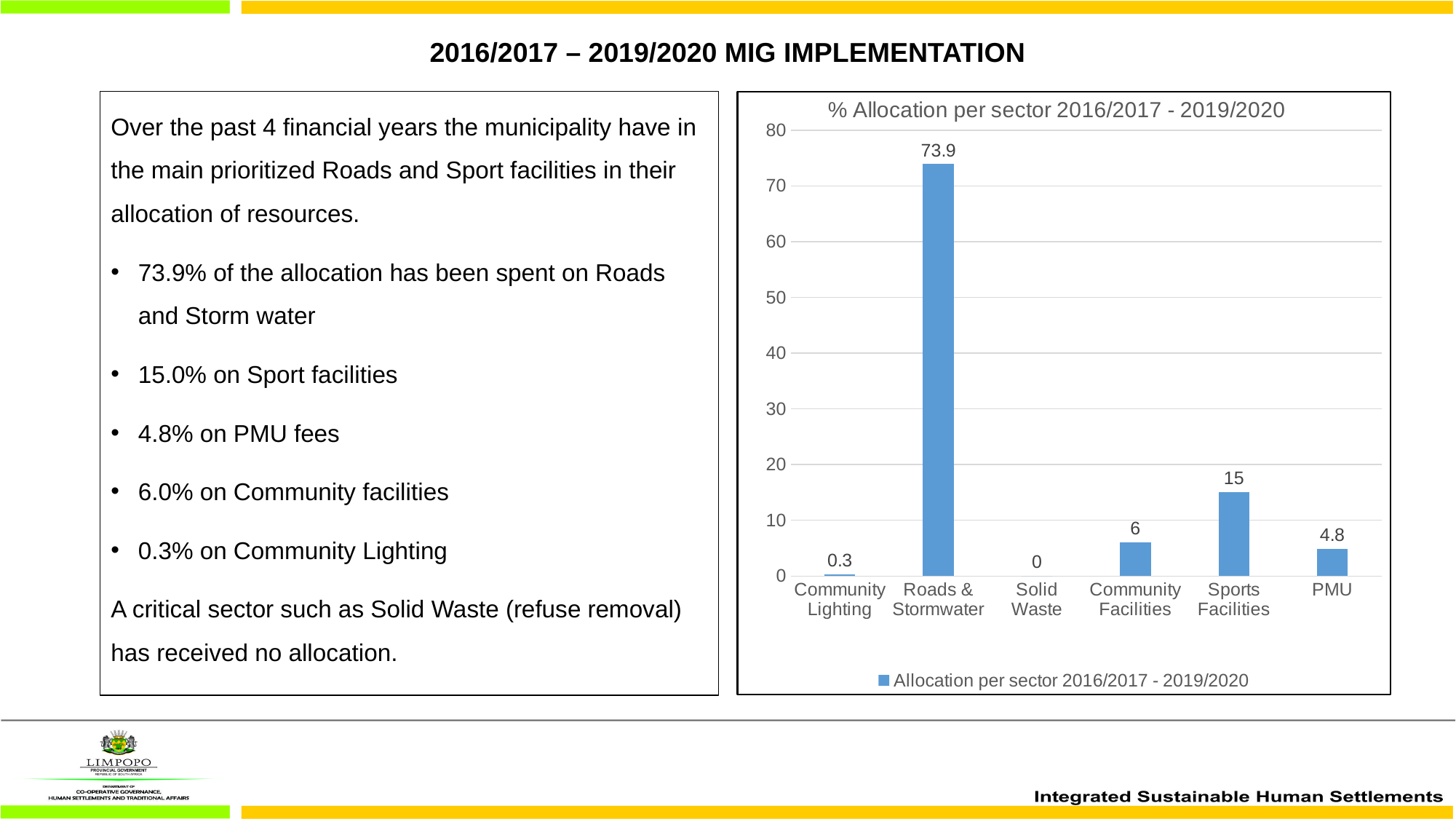

# 2016/2017 – 2019/2020 MIG IMPLEMENTATION
Over the past 4 financial years the municipality have in the main prioritized Roads and Sport facilities in their allocation of resources.
73.9% of the allocation has been spent on Roads and Storm water
15.0% on Sport facilities
4.8% on PMU fees
6.0% on Community facilities
0.3% on Community Lighting
A critical sector such as Solid Waste (refuse removal) has received no allocation.

### Chart: % Allocation per sector 2016/2017 - 2019/2020

| Category | Allocation per sector 2016/2017 - 2019/2020 |
|---|---|
| Community Lighting | 0.3 |
| Roads & Stormwater | 73.9 |
| Solid Waste | 0.0 |
| Community Facilities | 6.0 |
| Sports Facilities | 15.0 |
| PMU | 4.8 |